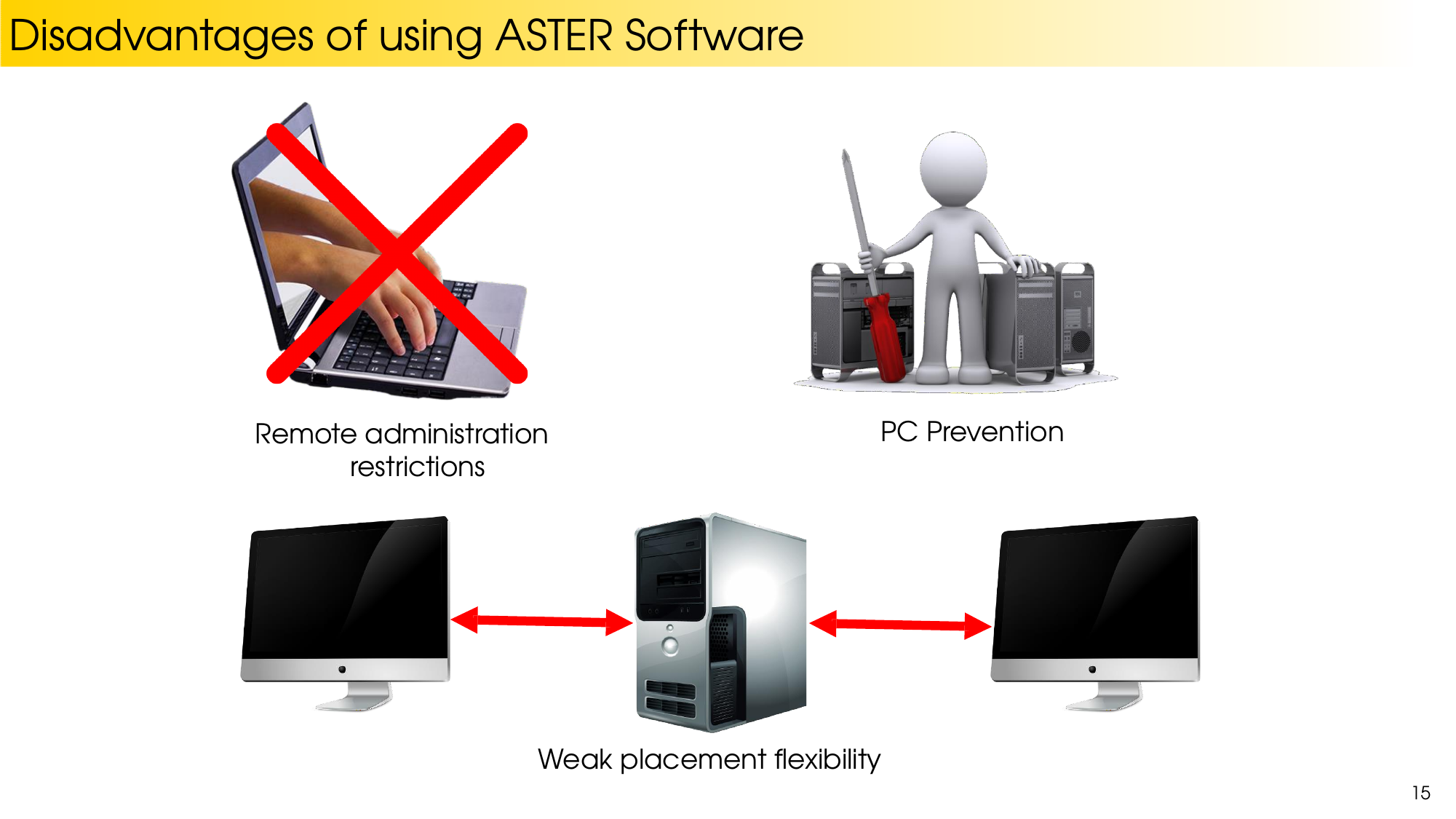

# Disadvantages of using ASTER Software

PC Prevention
Remote administration restrictions

Weak placement flexibility
15